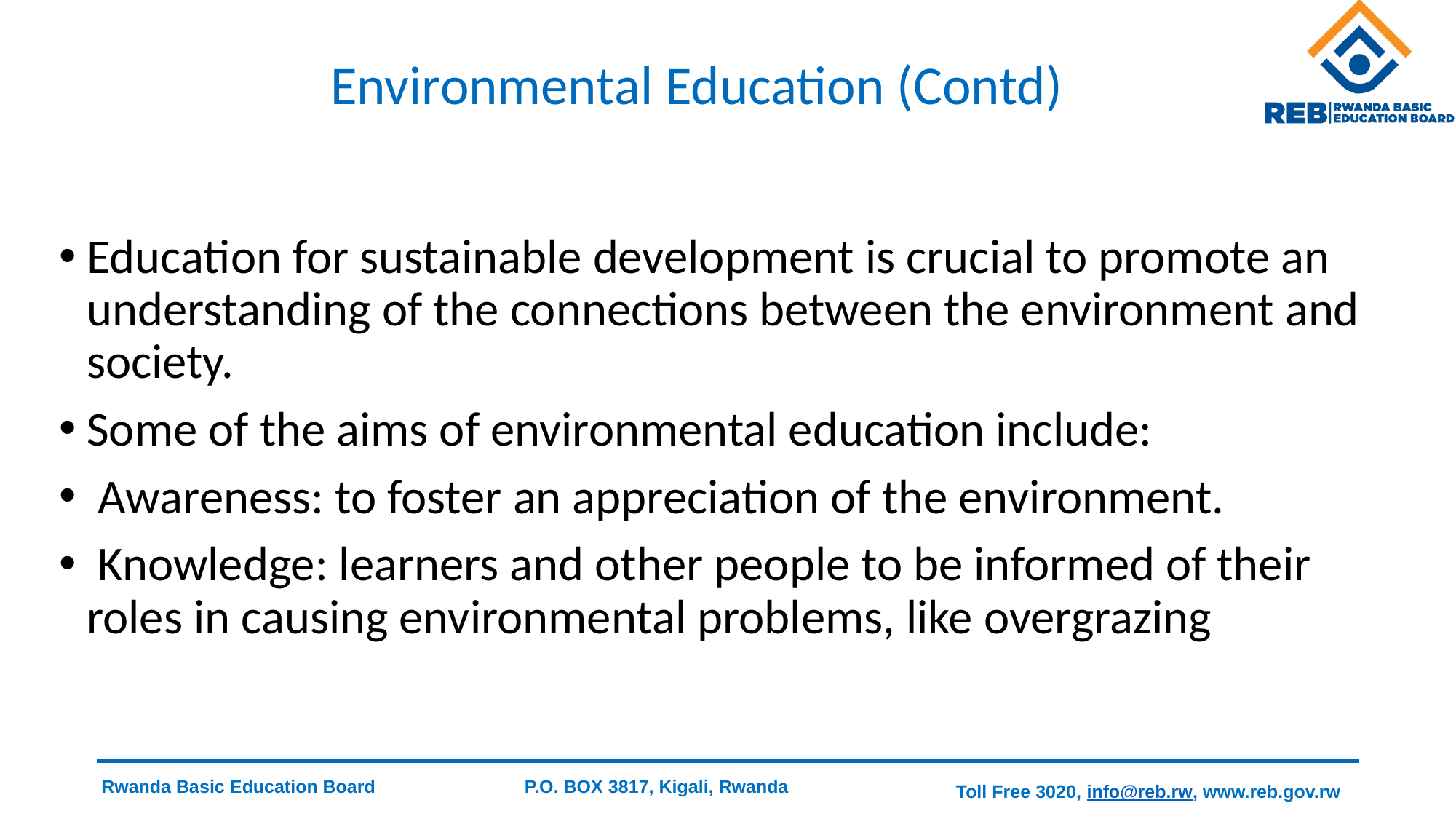

# Environmental Education (Contd)

Education for sustainable development is crucial to promote an understanding of the connections between the environment and society.
Some of the aims of environmental education include:
 Awareness: to foster an appreciation of the environment.
 Knowledge: learners and other people to be informed of their roles in causing environmental problems, like overgrazing